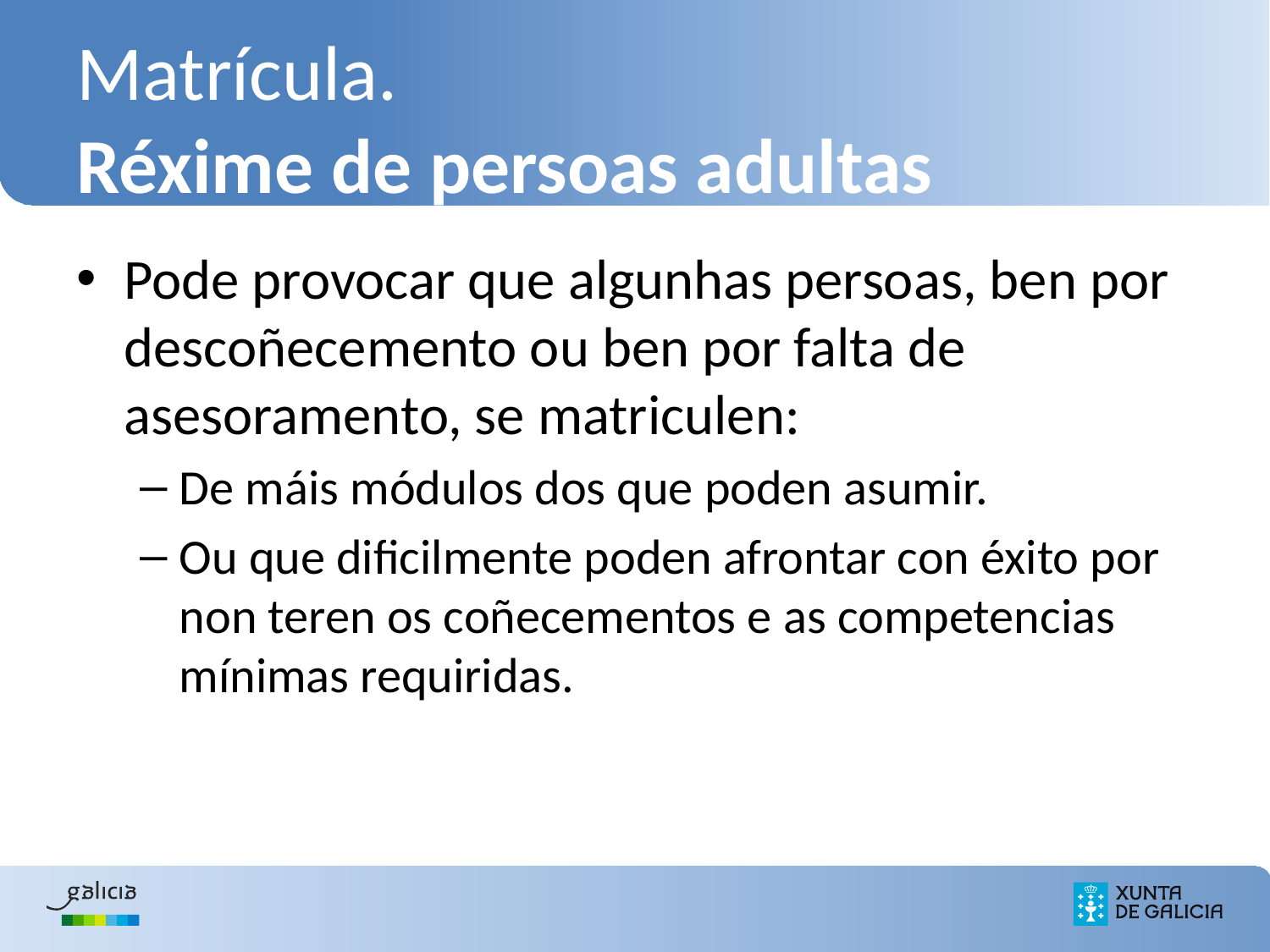

# Matrícula. Réxime de persoas adultas
Pode provocar que algunhas persoas, ben por descoñecemento ou ben por falta de asesoramento, se matriculen:
De máis módulos dos que poden asumir.
Ou que dificilmente poden afrontar con éxito por non teren os coñecementos e as competencias mínimas requiridas.